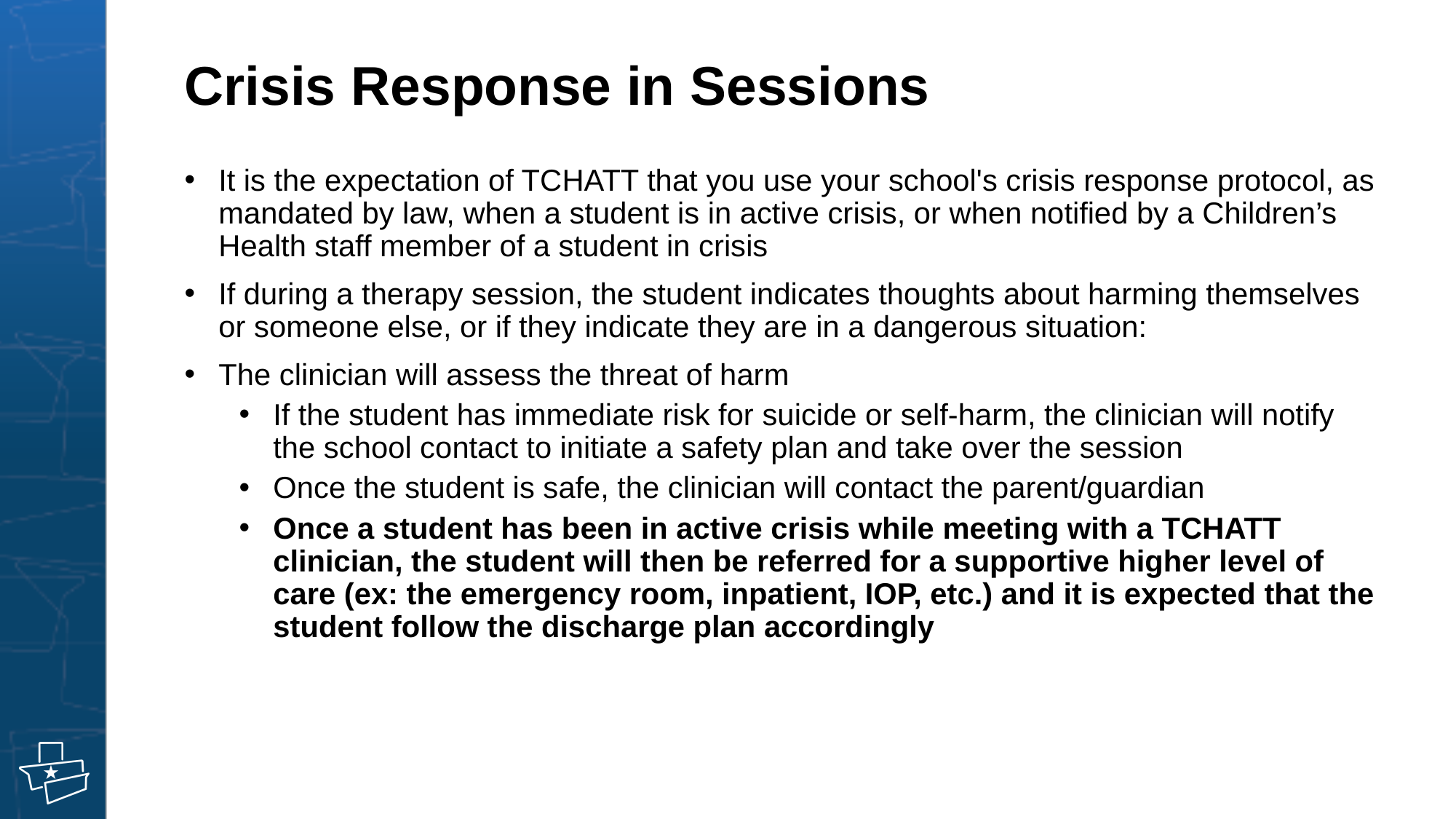

# Crisis Response in Sessions
It is the expectation of TCHATT that you use your school's crisis response protocol, as mandated by law, when a student is in active crisis, or when notified by a Children’s Health staff member of a student in crisis
If during a therapy session, the student indicates thoughts about harming themselves or someone else, or if they indicate they are in a dangerous situation:
The clinician will assess the threat of harm
If the student has immediate risk for suicide or self-harm, the clinician will notify the school contact to initiate a safety plan and take over the session
Once the student is safe, the clinician will contact the parent/guardian
Once a student has been in active crisis while meeting with a TCHATT clinician, the student will then be referred for a supportive higher level of care (ex: the emergency room, inpatient, IOP, etc.) and it is expected that the student follow the discharge plan accordingly